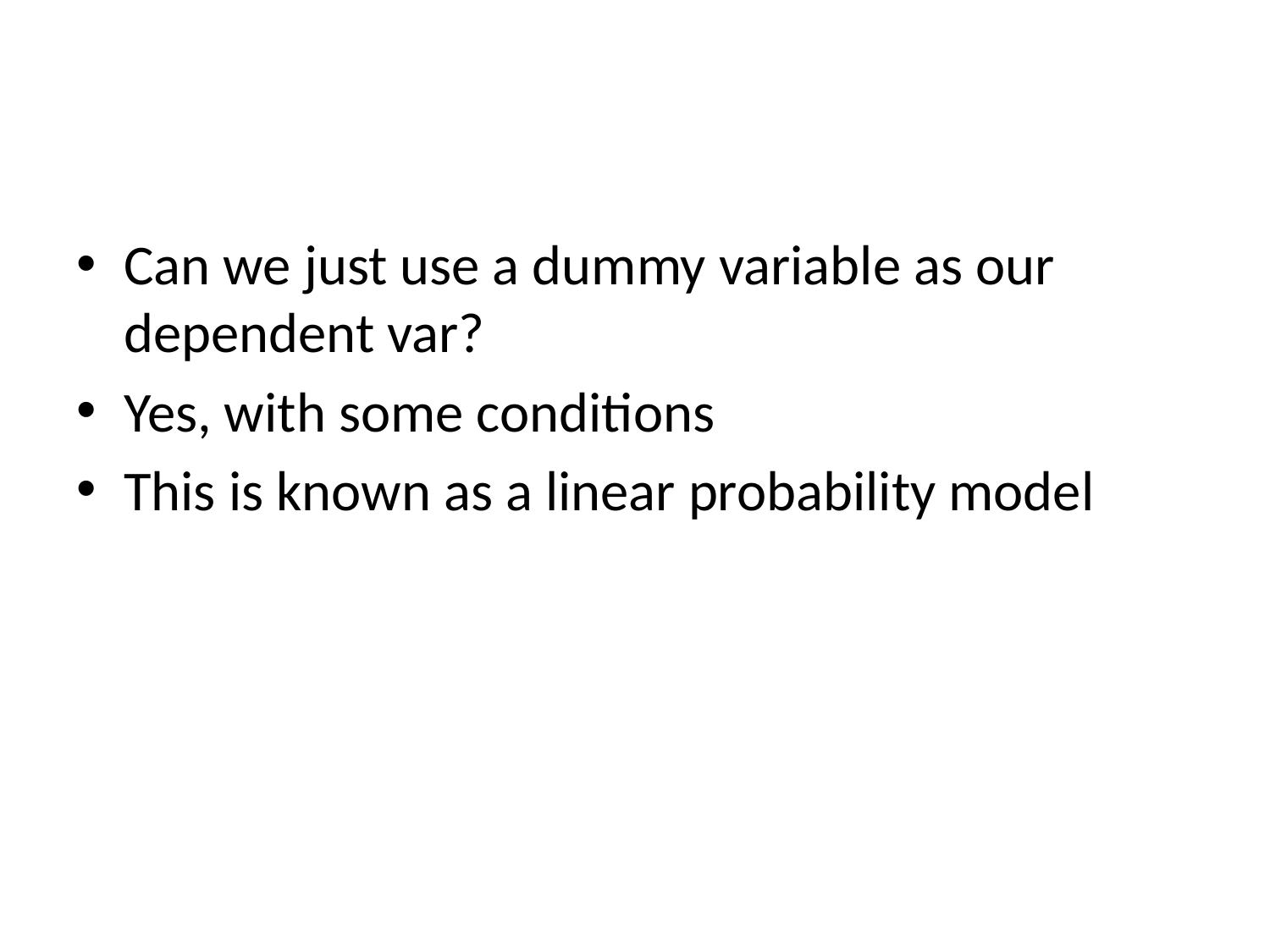

#
Can we just use a dummy variable as our dependent var?
Yes, with some conditions
This is known as a linear probability model